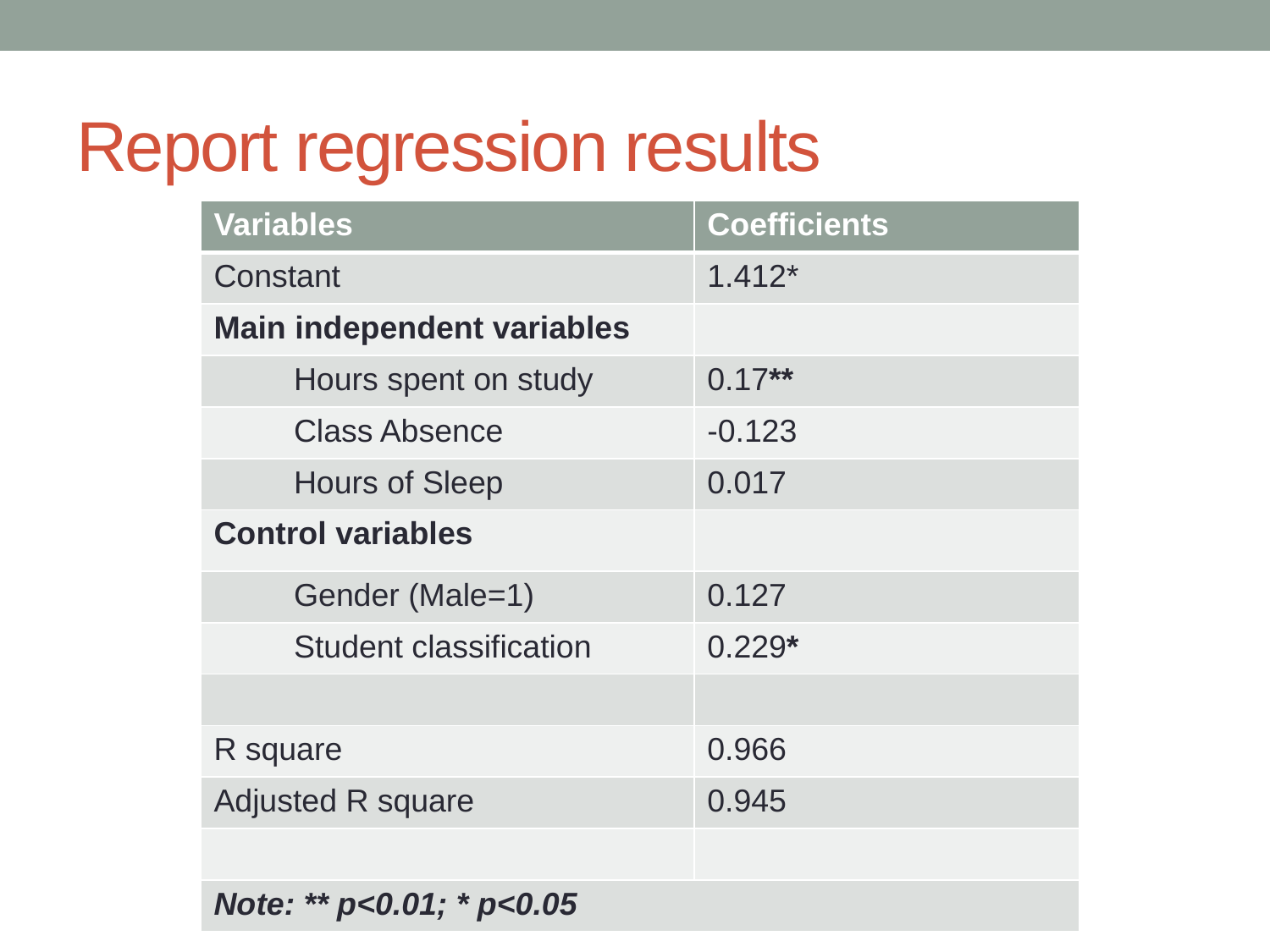

# Report regression results
| Variables | Coefficients |
| --- | --- |
| Constant | 1.412\* |
| Main independent variables |  |
| Hours spent on study | 0.17\*\* |
| Class Absence | -0.123 |
| Hours of Sleep | 0.017 |
| Control variables |  |
| Gender (Male=1) | 0.127 |
| Student classification | 0.229\* |
|  |  |
| R square | 0.966 |
| Adjusted R square | 0.945 |
|  |  |
| Note: \*\* p<0.01; \* p<0.05 |  |